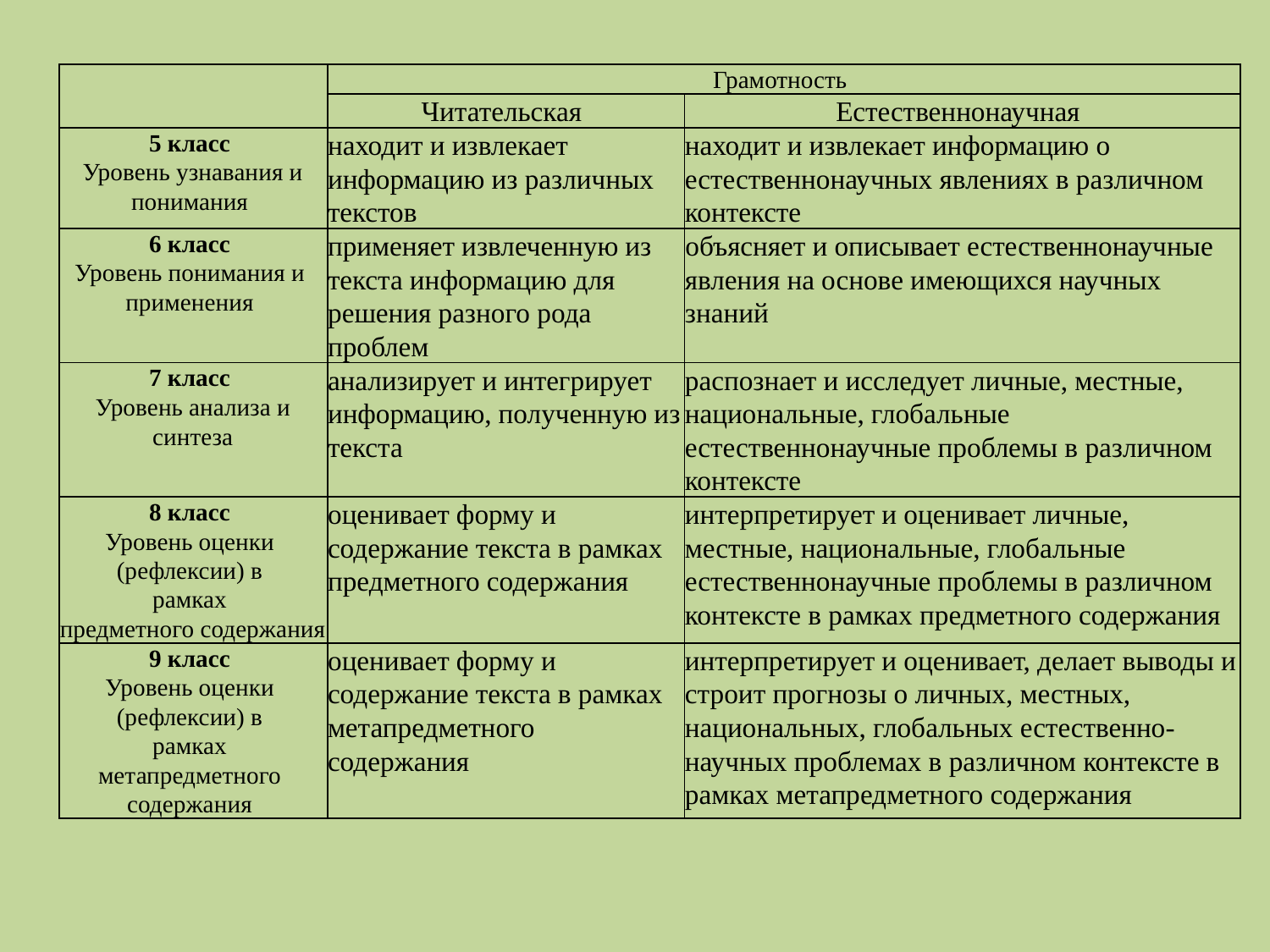

|  | Грамотность |  |
| --- | --- | --- |
|  | Читательская | Естественнонаучная |
| 5 класс Уровень узнавания и понимания | находит и извлекает информацию из различных текстов | находит и извлекает информацию о естественнонаучных явлениях в различном контексте |
| 6 класс Уровень понимания и применения | применяет извлеченную из текста информацию для решения разного рода проблем | объясняет и описывает естественнонаучные явления на основе имеющихся научных знаний |
| 7 класс Уровень анализа и синтеза | анализирует и интегрирует информацию, полученную из текста | распознает и исследует личные, местные, национальные, глобальные естественнонаучные проблемы в различном контексте |
| 8 класс Уровень оценки (рефлексии) в рамках предметного содержания | оценивает форму и содержание текста в рамках предметного содержания | интерпретирует и оценивает личные, местные, национальные, глобальные естественнонаучные проблемы в различном контексте в рамках предметного содержания |
| 9 класс Уровень оценки (рефлексии) в рамках метапредметного содержания | оценивает форму и содержание текста в рамках метапредметного содержания | интерпретирует и оценивает, делает выводы и строит прогнозы о личных, местных, национальных, глобальных естественно- научных проблемах в различном контексте в рамках метапредметного содержания |